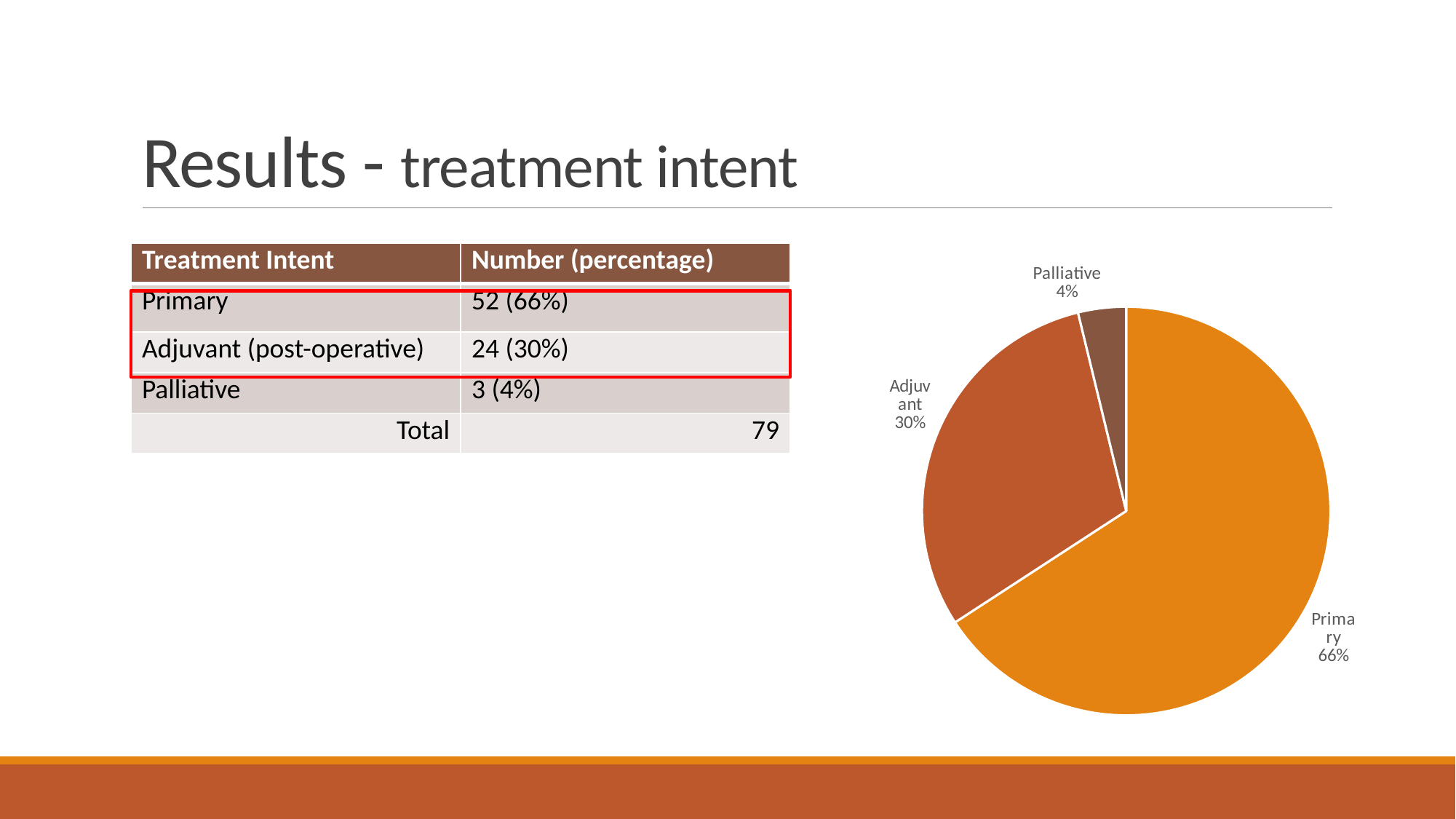

# Results - treatment intent

### Chart

| Category | Sales |
|---|---|
| Primary | 52.0 |
| Adjuvant | 24.0 |
| Palliative | 3.0 |
| Treatment Intent | Number (percentage) |
| --- | --- |
| Primary | 52 (66%) |
| Adjuvant (post-operative) | 24 (30%) |
| Palliative | 3 (4%) |
| Total | 79 |